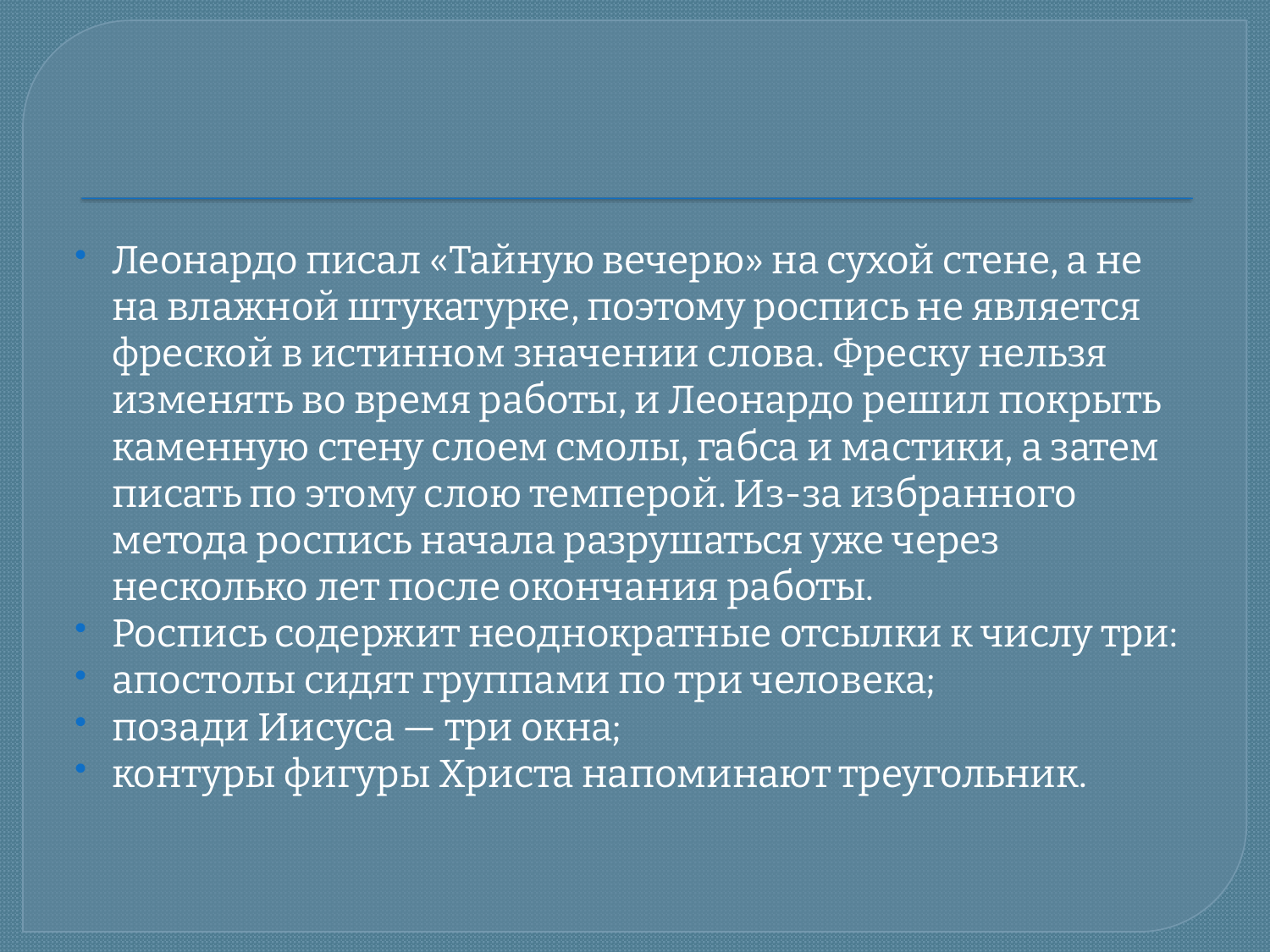

#
Леонардо писал «Тайную вечерю» на сухой стене, а не на влажной штукатурке, поэтому роспись не является фреской в истинном значении слова. Фреску нельзя изменять во время работы, и Леонардо решил покрыть каменную стену слоем смолы, габса и мастики, а затем писать по этому слою темперой. Из-за избранного метода роспись начала разрушаться уже через несколько лет после окончания работы.
Роспись содержит неоднократные отсылки к числу три:
апостолы сидят группами по три человека;
позади Иисуса — три окна;
контуры фигуры Христа напоминают треугольник.